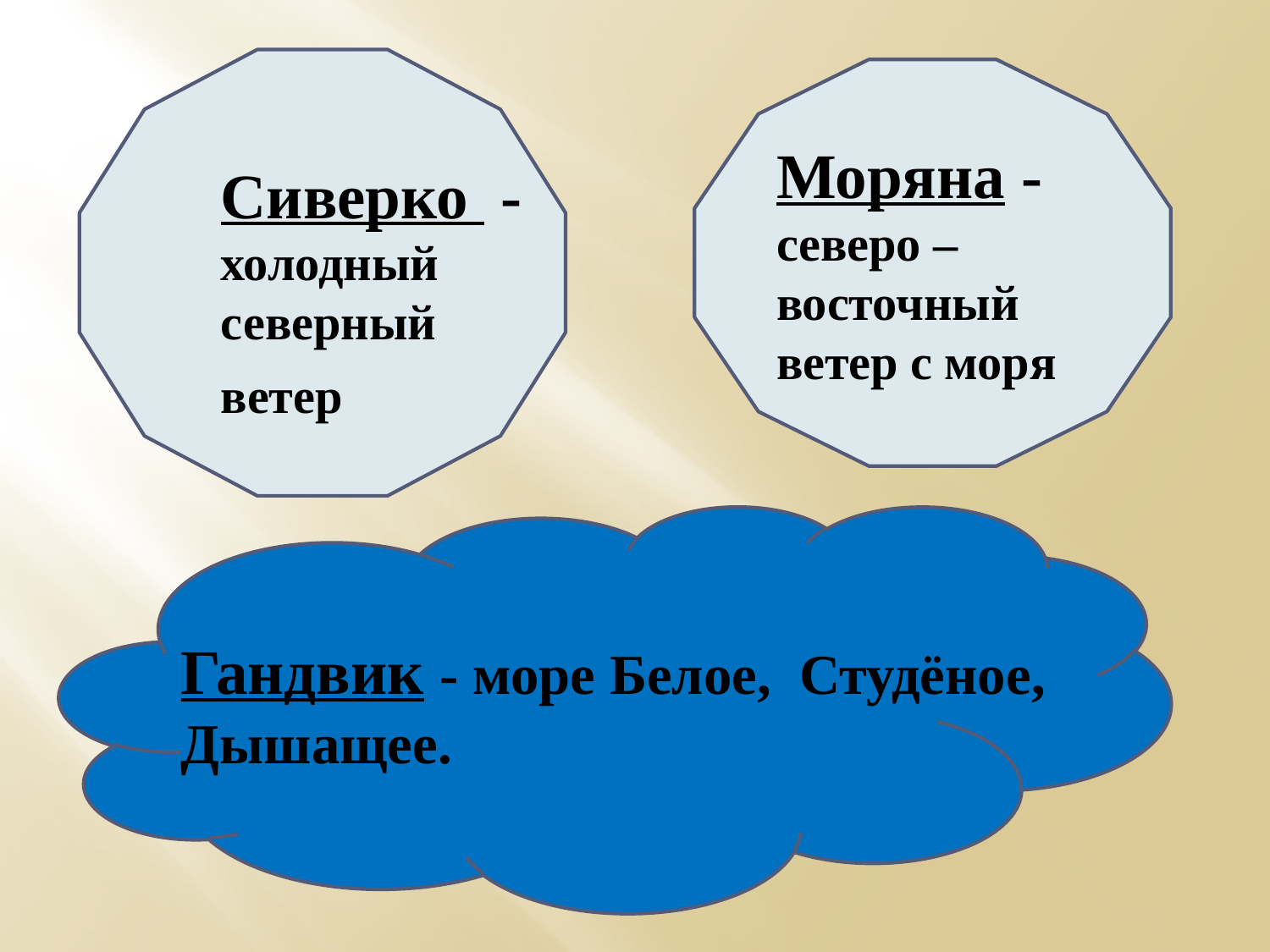

Моряна - северо – восточный ветер с моря
Сиверко  - холодный северный ветер

Гандвик - море Белое,  Студёное, Дышащее.